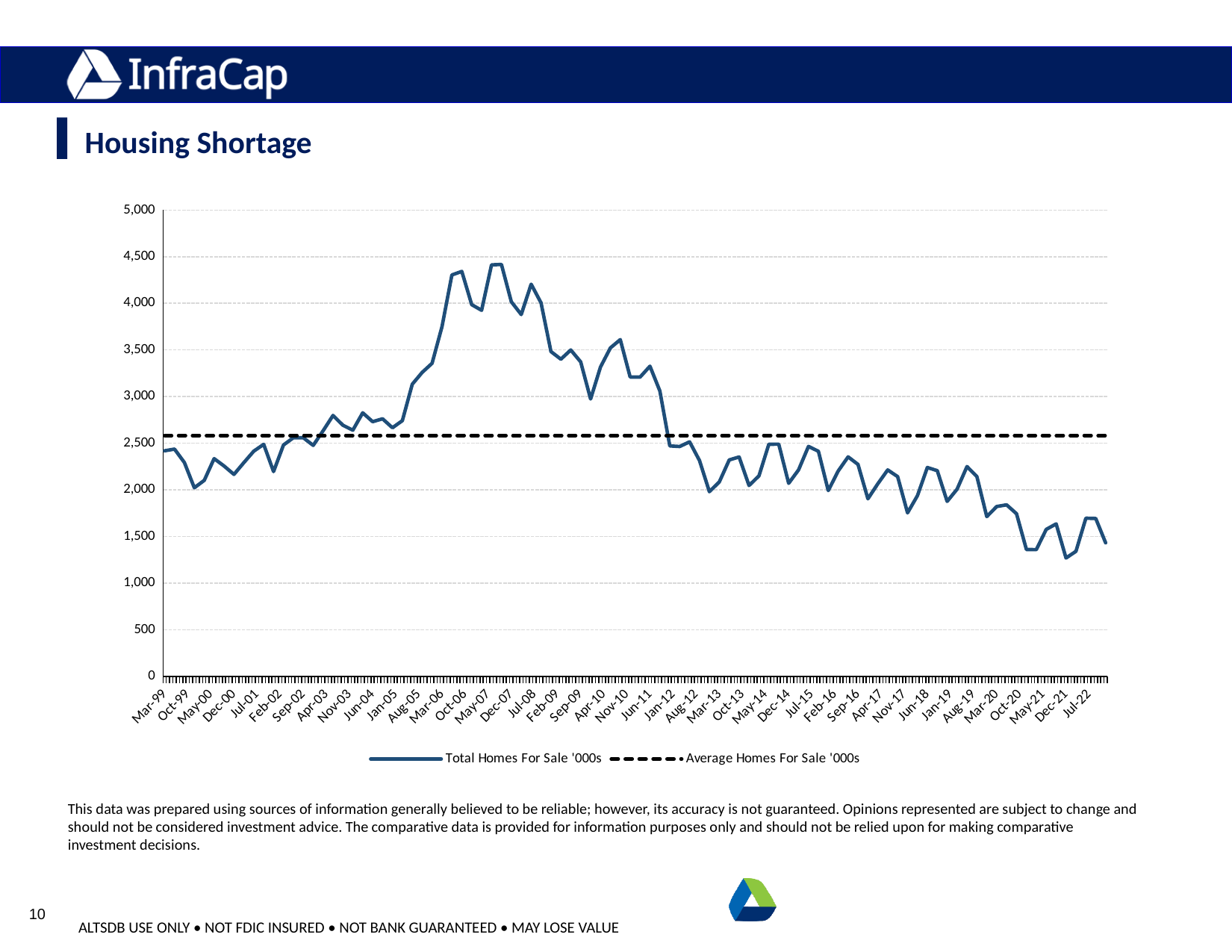

Housing Shortage

### Chart

| Category | Total Homes For Sale '000s | Average Homes For Sale '000s |
|---|---|---|
| 36250 | 2419.0 | 2581.7083333333335 |
| 36341 | 2437.0 | 2581.7083333333335 |
| 36433 | 2293.0 | 2581.7083333333335 |
| 36525 | 2022.0 | 2581.7083333333335 |
| 36616 | 2102.0 | 2581.7083333333335 |
| 36707 | 2335.0 | 2581.7083333333335 |
| 36798 | 2256.0 | 2581.7083333333335 |
| 36889 | 2166.0 | 2581.7083333333335 |
| 36980 | 2292.0 | 2581.7083333333335 |
| 37071 | 2415.0 | 2581.7083333333335 |
| 37162 | 2488.0 | 2581.7083333333335 |
| 37256 | 2196.0 | 2581.7083333333335 |
| 37344 | 2481.0 | 2581.7083333333335 |
| 37435 | 2559.0 | 2581.7083333333335 |
| 37529 | 2559.0 | 2581.7083333333335 |
| 37621 | 2477.0 | 2581.7083333333335 |
| 37711 | 2634.0 | 2581.7083333333335 |
| 37802 | 2798.0 | 2581.7083333333335 |
| 37894 | 2693.0 | 2581.7083333333335 |
| 37986 | 2640.0 | 2581.7083333333335 |
| 38077 | 2826.0 | 2581.7083333333335 |
| 38168 | 2731.0 | 2581.7083333333335 |
| 38260 | 2762.0 | 2581.7083333333335 |
| 38352 | 2666.0 | 2581.7083333333335 |
| 38442 | 2742.0 | 2581.7083333333335 |
| 38533 | 3133.0 | 2581.7083333333335 |
| 38625 | 3259.0 | 2581.7083333333335 |
| 38716 | 3357.0 | 2581.7083333333335 |
| 38807 | 3750.0 | 2581.7083333333335 |
| 38898 | 4304.0 | 2581.7083333333335 |
| 38989 | 4342.0 | 2581.7083333333335 |
| 39080 | 3986.0 | 2581.7083333333335 |
| 39171 | 3925.0 | 2581.7083333333335 |
| 39262 | 4412.0 | 2581.7083333333335 |
| 39353 | 4417.0 | 2581.7083333333335 |
| 39447 | 4017.0 | 2581.7083333333335 |
| 39538 | 3880.0 | 2581.7083333333335 |
| 39629 | 4205.0 | 2581.7083333333335 |
| 39721 | 4005.0 | 2581.7083333333335 |
| 39813 | 3483.0 | 2581.7083333333335 |
| 39903 | 3401.0 | 2581.7083333333335 |
| 39994 | 3500.0 | 2581.7083333333335 |
| 40086 | 3372.0 | 2581.7083333333335 |
| 40178 | 2974.0 | 2581.7083333333335 |
| 40268 | 3317.0 | 2581.7083333333335 |
| 40359 | 3522.0 | 2581.7083333333335 |
| 40451 | 3611.0 | 2581.7083333333335 |
| 40543 | 3210.0 | 2581.7083333333335 |
| 40633 | 3209.0 | 2581.7083333333335 |
| 40724 | 3326.0 | 2581.7083333333335 |
| 40816 | 3060.0 | 2581.7083333333335 |
| 40907 | 2471.0 | 2581.7083333333335 |
| 40998 | 2465.0 | 2581.7083333333335 |
| 41089 | 2515.0 | 2581.7083333333335 |
| 41180 | 2314.0 | 2581.7083333333335 |
| 41274 | 1980.0 | 2581.7083333333335 |
| 41362 | 2085.0 | 2581.7083333333335 |
| 41453 | 2321.0 | 2581.7083333333335 |
| 41547 | 2353.0 | 2581.7083333333335 |
| 41639 | 2046.0 | 2581.7083333333335 |
| 41729 | 2150.0 | 2581.7083333333335 |
| 41820 | 2489.0 | 2581.7083333333335 |
| 41912 | 2490.0 | 2581.7083333333335 |
| 42004 | 2070.0 | 2581.7083333333335 |
| 42094 | 2214.0 | 2581.7083333333335 |
| 42185 | 2466.0 | 2581.7083333333335 |
| 42277 | 2414.0 | 2581.7083333333335 |
| 42369 | 1992.0 | 2581.7083333333335 |
| 42460 | 2202.0 | 2581.7083333333335 |
| 42551 | 2354.0 | 2581.7083333333335 |
| 42643 | 2273.0 | 2581.7083333333335 |
| 42734 | 1904.0 | 2581.7083333333335 |
| 42825 | 2065.0 | 2581.7083333333335 |
| 42916 | 2214.0 | 2581.7083333333335 |
| 43007 | 2142.0 | 2581.7083333333335 |
| 43098 | 1753.0 | 2581.7083333333335 |
| 43189 | 1937.0 | 2581.7083333333335 |
| 43280 | 2240.0 | 2581.7083333333335 |
| 43371 | 2206.0 | 2581.7083333333335 |
| 43465 | 1876.0 | 2581.7083333333335 |
| 43553 | 2007.0 | 2581.7083333333335 |
| 43644 | 2250.0 | 2581.7083333333335 |
| 43738 | 2143.0 | 2581.7083333333335 |
| 43830 | 1713.0 | 2581.7083333333335 |
| 43921 | 1821.0 | 2581.7083333333335 |
| 44012 | 1839.0 | 2581.7083333333335 |
| 44104 | 1744.0 | 2581.7083333333335 |
| 44196 | 1360.0 | 2581.7083333333335 |
| 44286 | 1359.0 | 2581.7083333333335 |
| 44377 | 1576.0 | 2581.7083333333335 |
| 44469 | 1635.0 | 2581.7083333333335 |
| 44561 | 1269.0 | 2581.7083333333335 |
| 44651 | 1341.0 | 2581.7083333333335 |
| 44742 | 1696.0 | 2581.7083333333335 |
| 44834 | 1693.0 | 2581.7083333333335 |
| 44925 | 1431.0 | 2581.7083333333335 |
This data was prepared using sources of information generally believed to be reliable; however, its accuracy is not guaranteed. Opinions represented are subject to change and should not be considered investment advice. The comparative data is provided for information purposes only and should not be relied upon for making comparative investment decisions.
10
ALTSDB USE ONLY • NOT FDIC INSURED • NOT BANK GUARANTEED • MAY LOSE VALUE